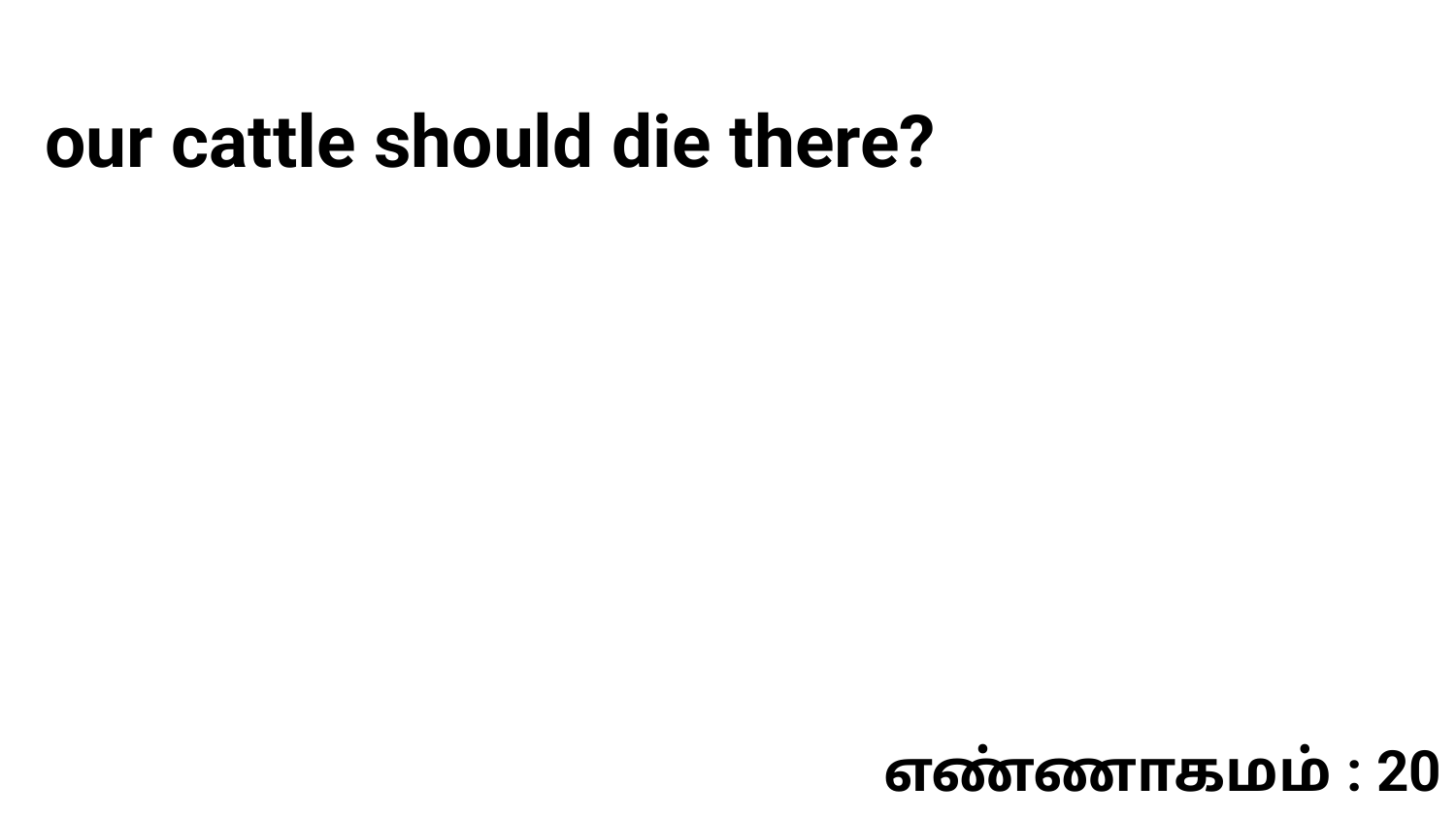

our cattle should die there?
எண்ணாகமம் : 20